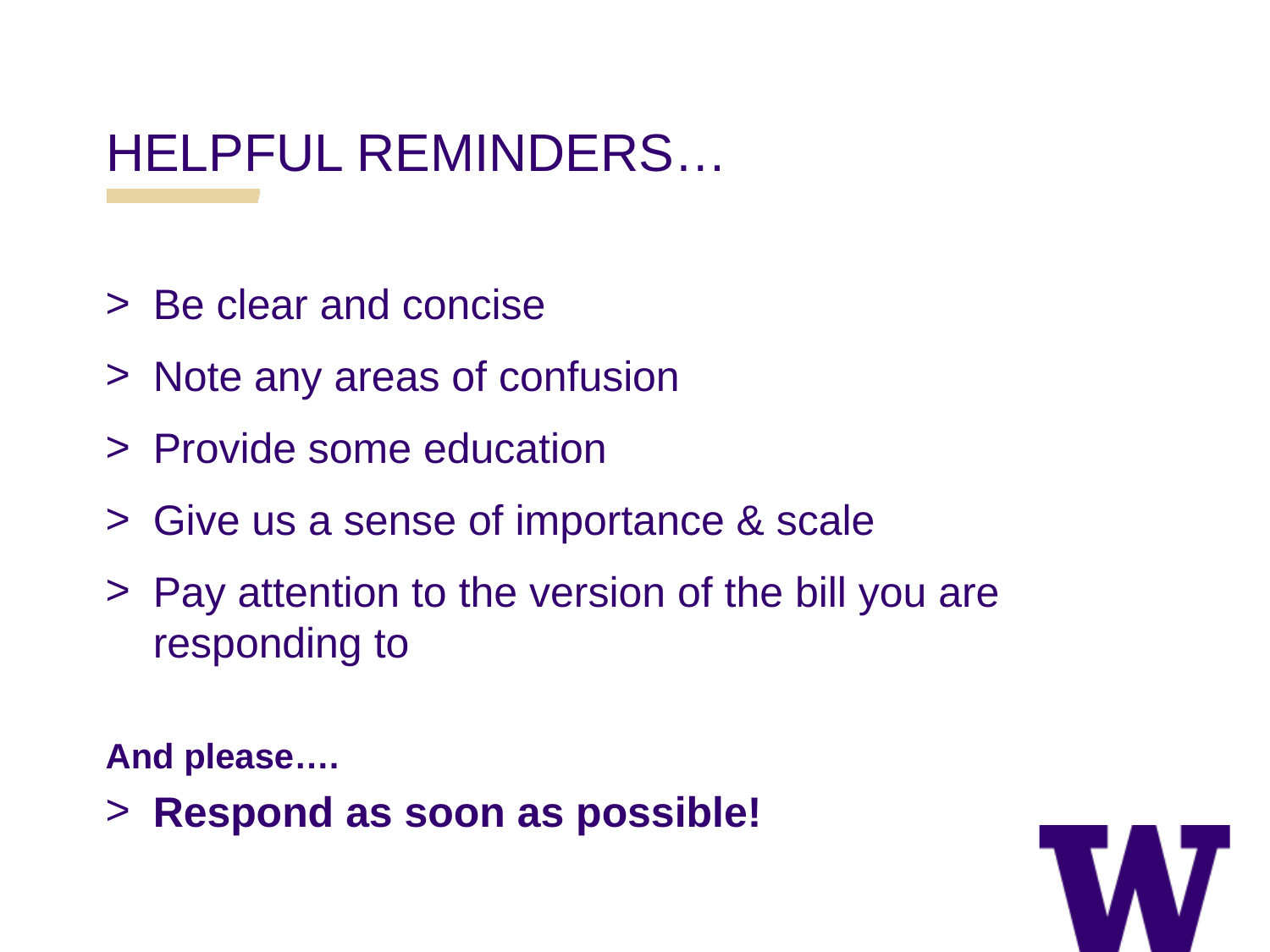

HELPFUL REMINDERS…

Be clear and concise
Note any areas of confusion
Provide some education
Give us a sense of importance & scale
Pay attention to the version of the bill you are responding to

And please….
Respond as soon as possible!